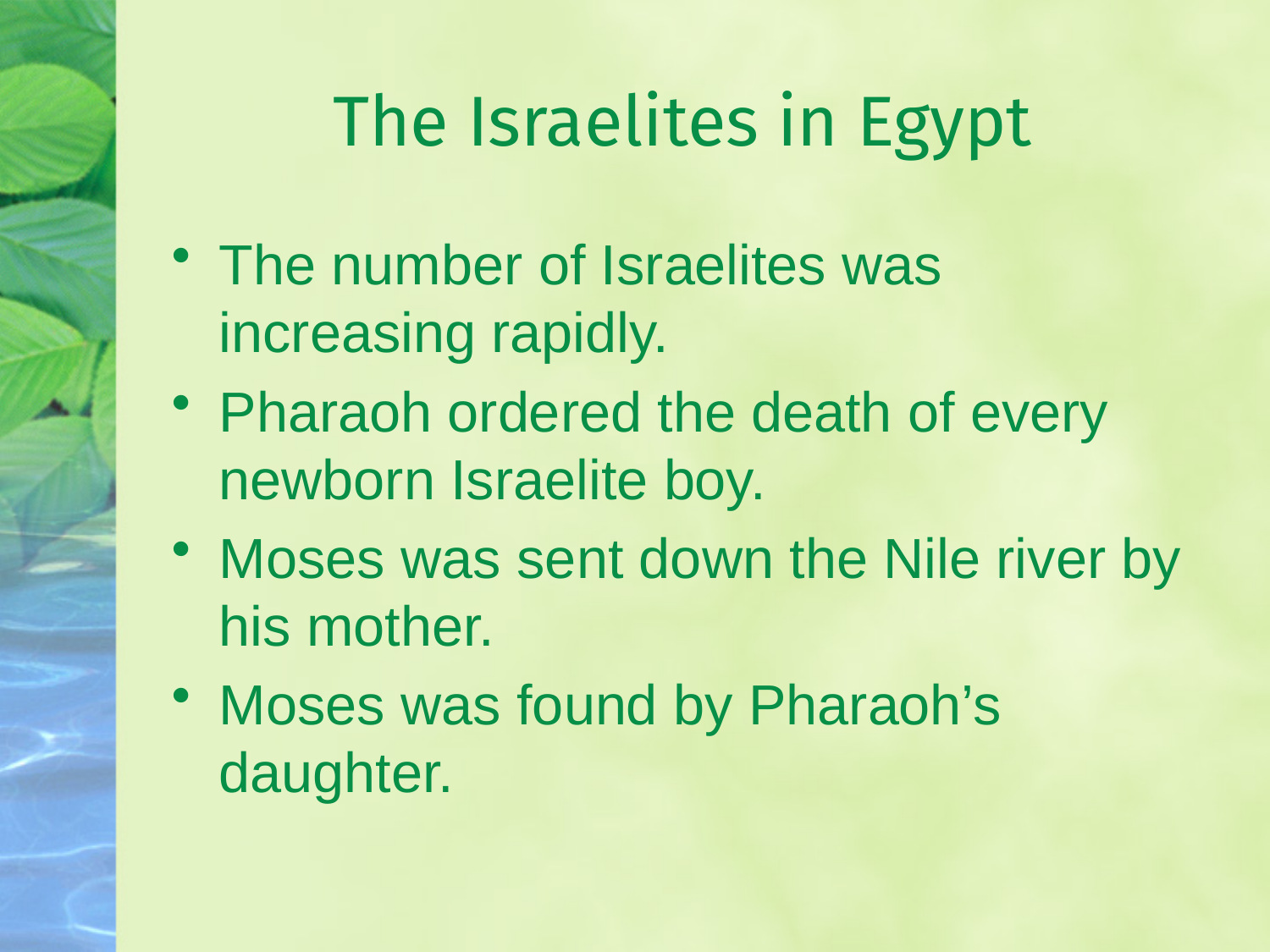

# The Israelites in Egypt
The number of Israelites was increasing rapidly.
Pharaoh ordered the death of every newborn Israelite boy.
Moses was sent down the Nile river by his mother.
Moses was found by Pharaoh’s daughter.